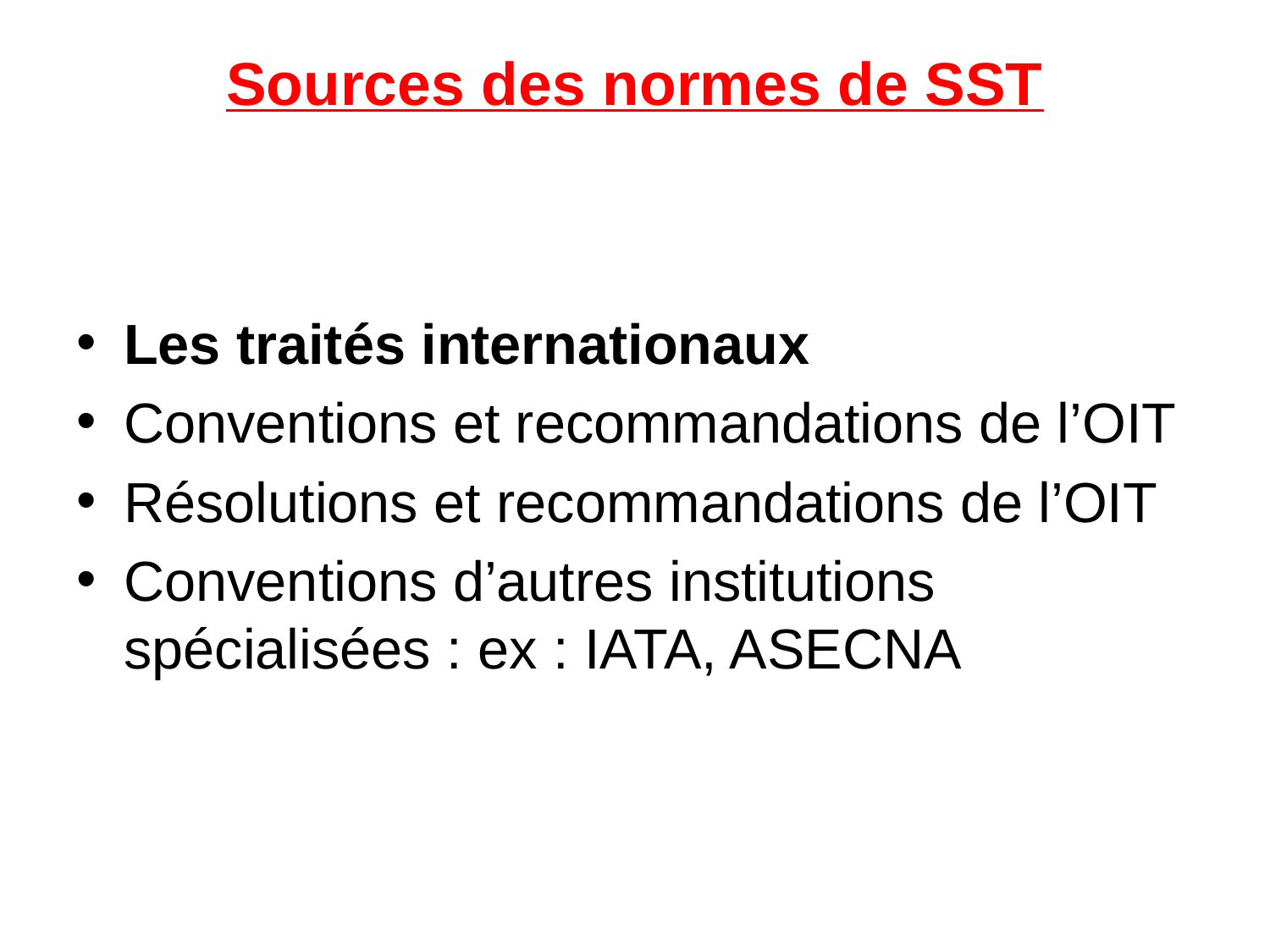

# Sources des normes de SST

Les traités internationaux
Conventions et recommandations de l’OIT
Résolutions et recommandations de l’OIT
Conventions d’autres institutions spécialisées : ex : IATA, ASECNA